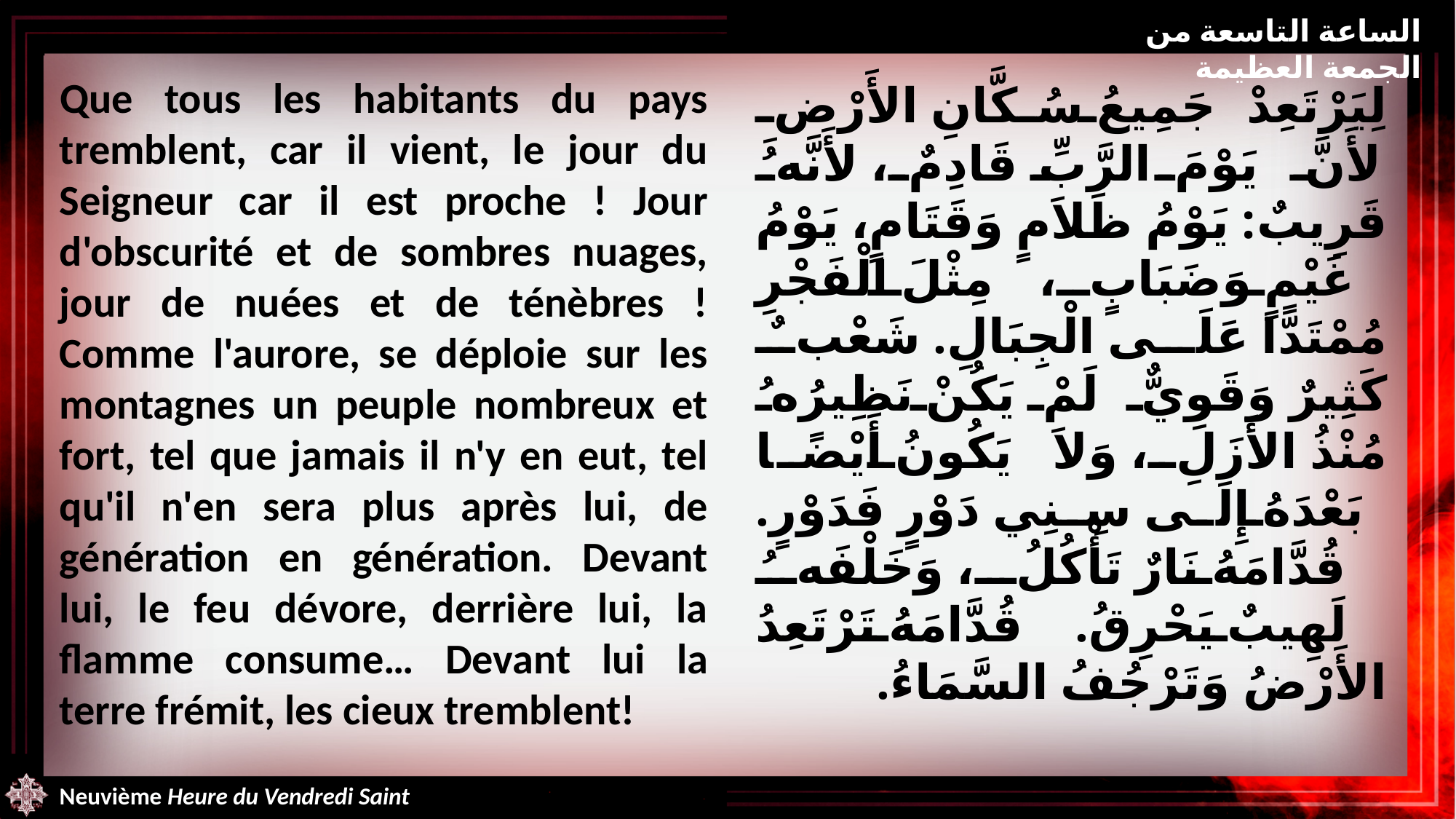

الساعة التاسعة من الجمعة العظيمة
Que tous les habitants du pays tremblent, car il vient, le jour du Seigneur car il est proche ! Jour d'obscurité et de sombres nuages, jour de nuées et de ténèbres ! Comme l'aurore, se déploie sur les montagnes un peuple nombreux et fort, tel que jamais il n'y en eut, tel qu'il n'en sera plus après lui, de génération en génération. Devant lui, le feu dévore, derrière lui, la flamme consume… Devant lui la terre frémit, les cieux tremblent!
لِيَرْتَعِدْ جَمِيعُ سُكَّانِ الأَرْضِ لأَنَّ يَوْمَ الرَّبِّ قَادِمٌ، لأَنَّهُ قَرِيبٌ: يَوْمُ ظَلاَمٍ وَقَتَامٍ، يَوْمُ غَيْمٍ وَضَبَابٍ، مِثْلَ الْفَجْرِ مُمْتَدًّا عَلَى الْجِبَالِ. شَعْبٌ كَثِيرٌ وَقَوِيٌّ لَمْ يَكُنْ نَظِيرُهُ مُنْذُ الأَزَلِ، وَلاَ يَكُونُ أَيْضًا بَعْدَهُ إِلَى سِنِي دَوْرٍ فَدَوْرٍ. قُدَّامَهُ نَارٌ تَأْكُلُ، وَخَلْفَهُ لَهِيبٌ يَحْرِقُ. قُدَّامَهُ تَرْتَعِدُ الأَرْضُ وَتَرْجُفُ السَّمَاءُ.
Neuvième Heure du Vendredi Saint